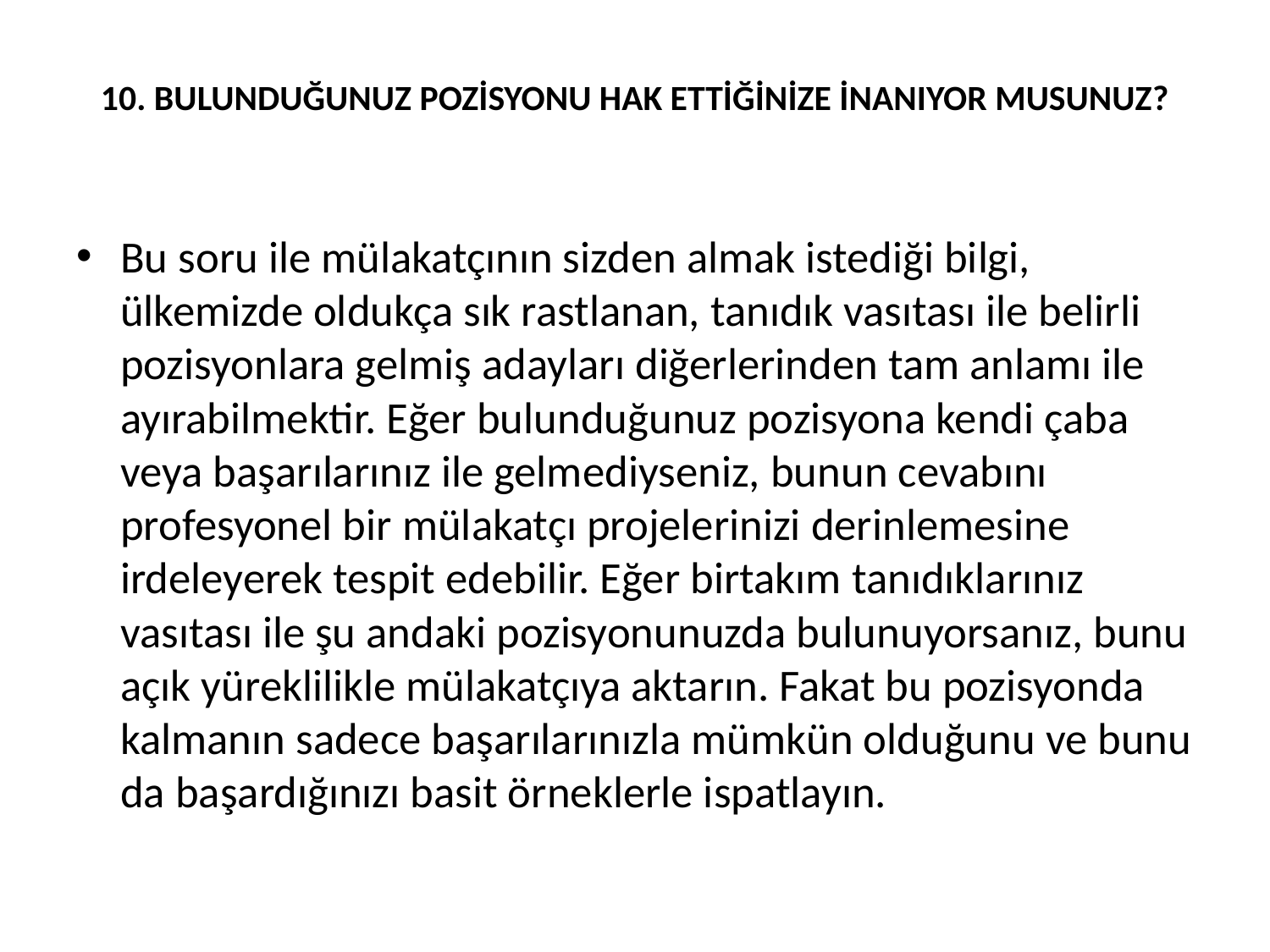

# 10. BULUNDUĞUNUZ POZİSYONU HAK ETTİĞİNİZE İNANIYOR MUSUNUZ?
Bu soru ile mülakatçının sizden almak istediği bilgi, ülkemizde oldukça sık rastlanan, tanıdık vasıtası ile belirli pozisyonlara gelmiş adayları diğerlerinden tam anlamı ile ayırabilmektir. Eğer bulunduğunuz pozisyona kendi çaba veya başarılarınız ile gelmediyseniz, bunun cevabını profesyonel bir mülakatçı projelerinizi derinlemesine irdeleyerek tespit edebilir. Eğer birtakım tanıdıklarınız vasıtası ile şu andaki pozisyonunuzda bulunuyorsanız, bunu açık yüreklilikle mülakatçıya aktarın. Fakat bu pozisyonda kalmanın sadece başarılarınızla mümkün olduğunu ve bunu da başardığınızı basit örneklerle ispatlayın.